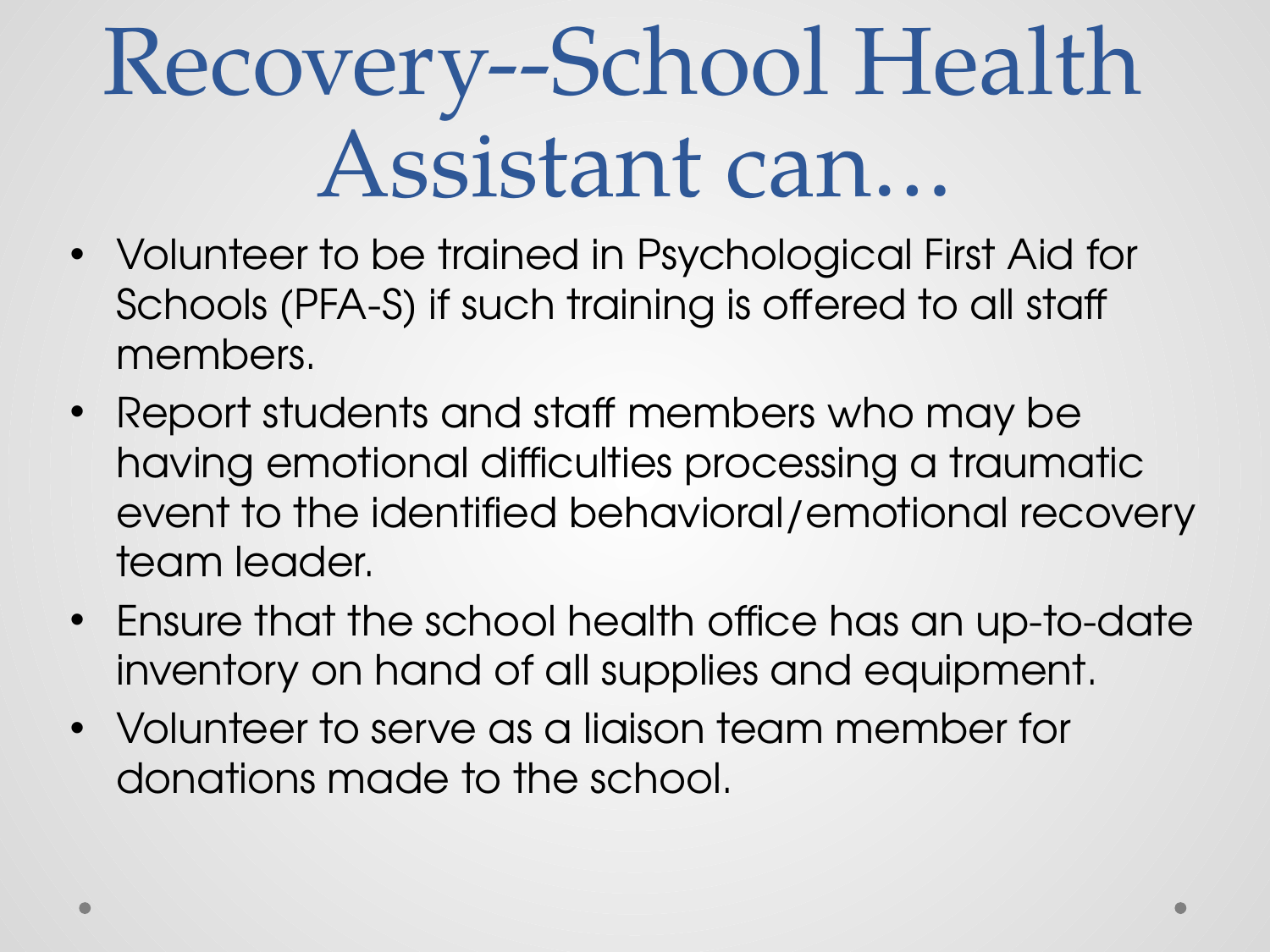

# Recovery--School Health Assistant can…
Volunteer to be trained in Psychological First Aid for Schools (PFA-S) if such training is offered to all staff members.
Report students and staff members who may be having emotional difficulties processing a traumatic event to the identified behavioral/emotional recovery team leader.
Ensure that the school health office has an up-to-date inventory on hand of all supplies and equipment.
Volunteer to serve as a liaison team member for donations made to the school.